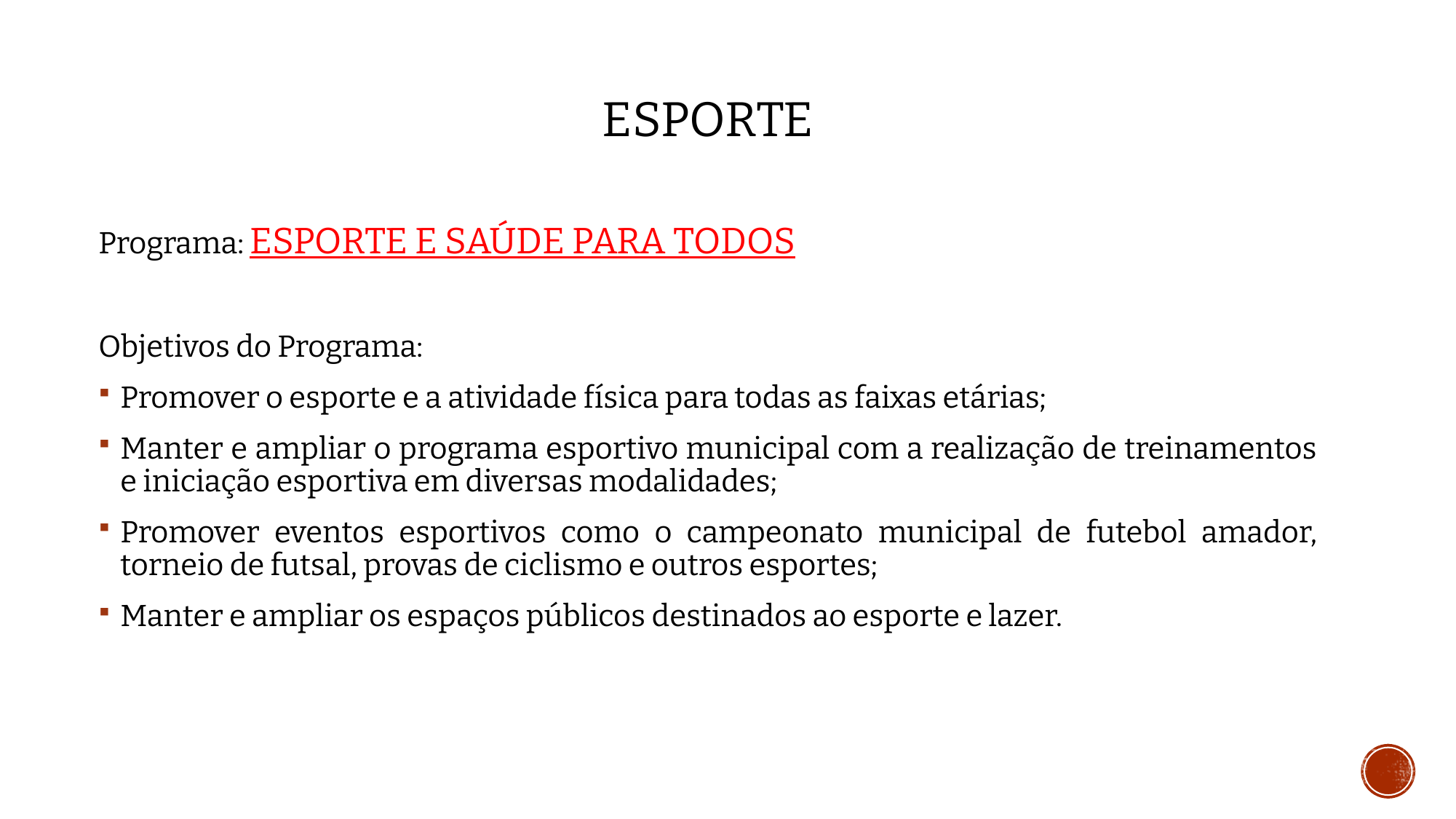

# esporte
Programa: ESPORTE E SAÚDE PARA TODOS

Objetivos do Programa:
Promover o esporte e a atividade física para todas as faixas etárias;
Manter e ampliar o programa esportivo municipal com a realização de treinamentos e iniciação esportiva em diversas modalidades;
Promover eventos esportivos como o campeonato municipal de futebol amador, torneio de futsal, provas de ciclismo e outros esportes;
Manter e ampliar os espaços públicos destinados ao esporte e lazer.